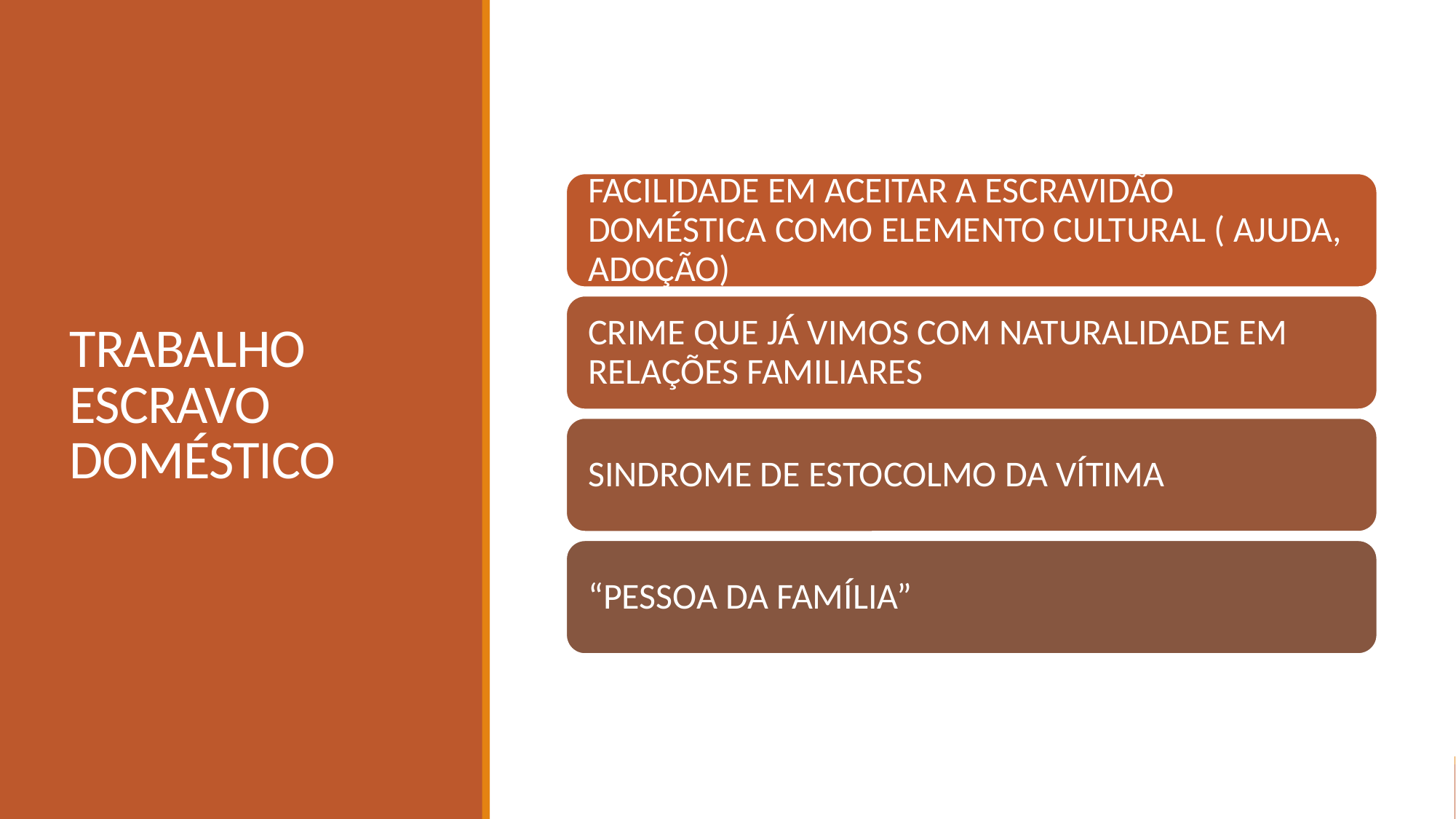

# TRABALHO ESCRAVO DOMÉSTICO
FACILIDADE EM ACEITAR A ESCRAVIDÃO DOMÉSTICA COMO ELEMENTO CULTURAL ( AJUDA, ADOÇÃO)
CRIME QUE JÁ VIMOS COM NATURALIDADE EM RELAÇÕES FAMILIARES
SINDROME DE ESTOCOLMO DA VÍTIMA
“PESSOA DA FAMÍLIA”